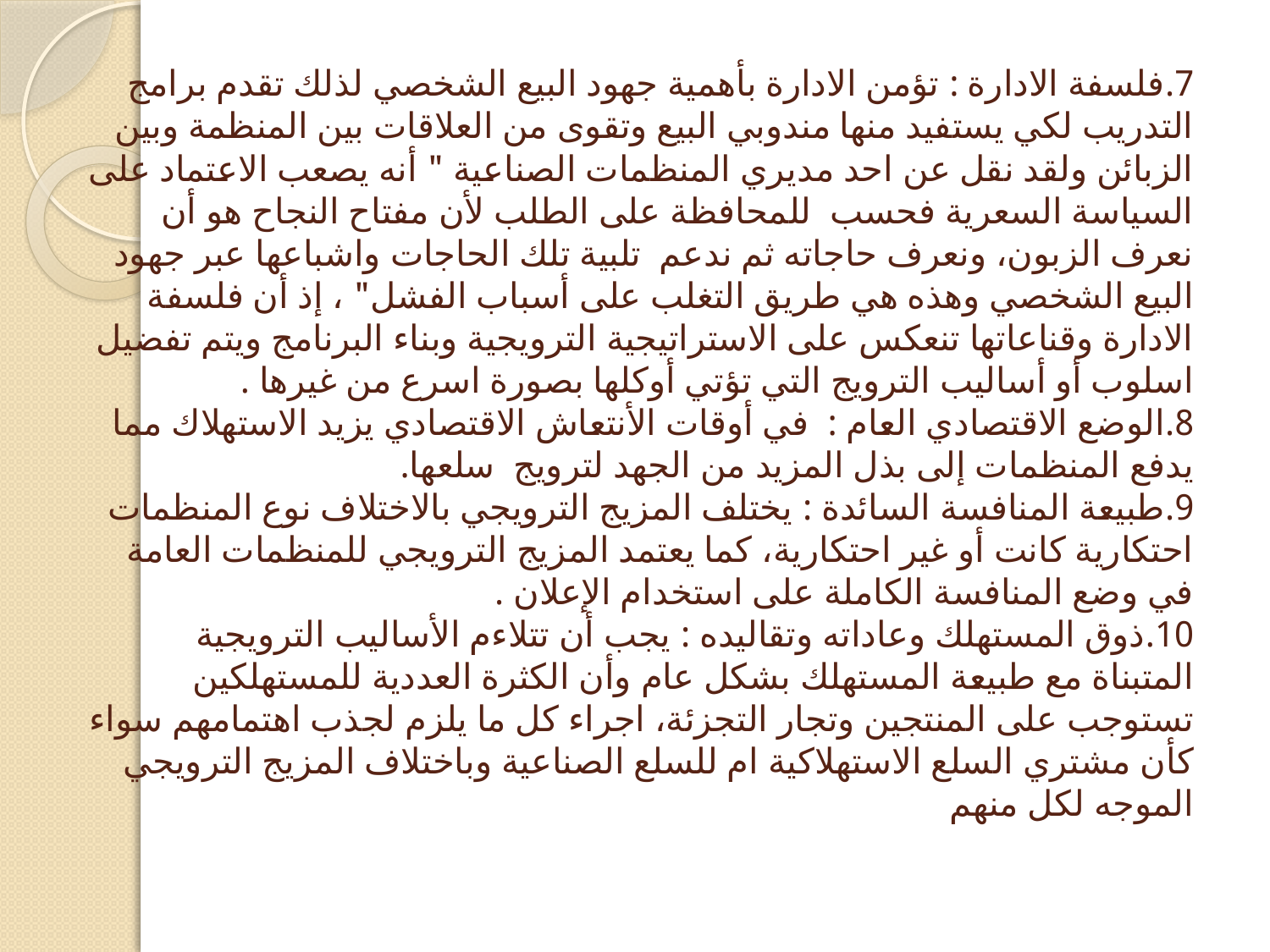

# 7.فلسفة الادارة : تؤمن الادارة بأهمية جهود البيع الشخصي لذلك تقدم برامج التدريب لكي يستفيد منها مندوبي البيع وتقوى من العلاقات بين المنظمة وبين الزبائن ولقد نقل عن احد مديري المنظمات الصناعية " أنه يصعب الاعتماد على السياسة السعرية فحسب  للمحافظة على الطلب لأن مفتاح النجاح هو أن نعرف الزبون، ونعرف حاجاته ثم ندعم  تلبية تلك الحاجات واشباعها عبر جهود البيع الشخصي وهذه هي طريق التغلب على أسباب الفشل" ، إذ أن فلسفة الادارة وقناعاتها تنعكس على الاستراتيجية الترويجية وبناء البرنامج ويتم تفضيل اسلوب أو أساليب الترويج التي تؤتي أوكلها بصورة اسرع من غيرها . 8.الوضع الاقتصادي العام :  في أوقات الأنتعاش الاقتصادي يزيد الاستهلاك مما يدفع المنظمات إلى بذل المزيد من الجهد لترويج  سلعها. 9.طبيعة المنافسة السائدة : يختلف المزيج الترويجي بالاختلاف نوع المنظمات احتكارية كانت أو غير احتكارية، كما يعتمد المزيج الترويجي للمنظمات العامة في وضع المنافسة الكاملة على استخدام الإعلان . 10.ذوق المستهلك وعاداته وتقاليده : يجب أن تتلاءم الأساليب الترويجية  المتبناة مع طبيعة المستهلك بشكل عام وأن الكثرة العددية للمستهلكين تستوجب على المنتجين وتجار التجزئة، اجراء كل ما يلزم لجذب اهتمامهم سواء كأن مشتري السلع الاستهلاكية ام للسلع الصناعية وباختلاف المزيج الترويجي الموجه لكل منهم